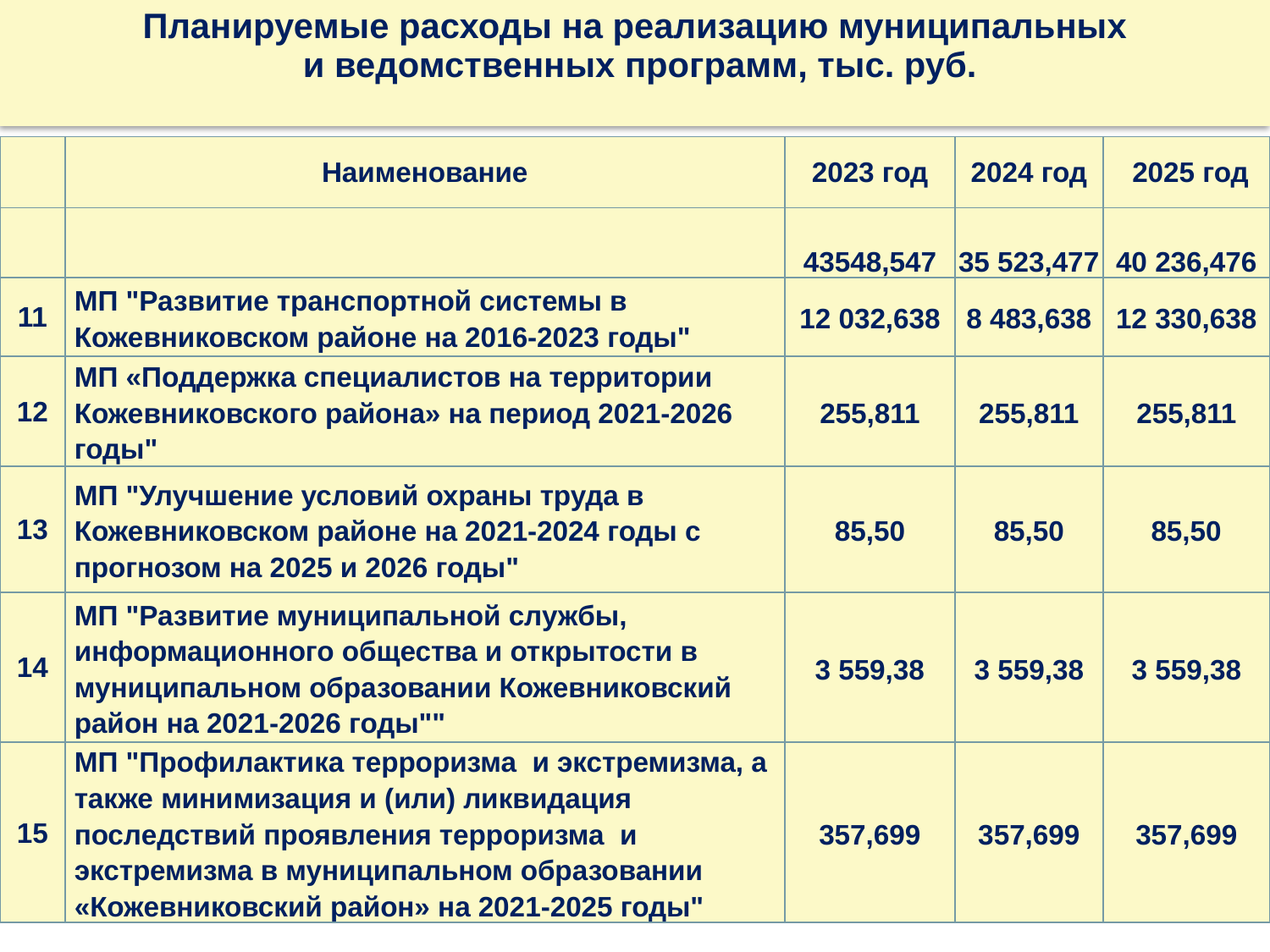

Планируемые расходы на реализацию муниципальных
 и ведомственных программ, тыс. руб.
|  | Наименование | 2023 год | 2024 год | 2025 год |
| --- | --- | --- | --- | --- |
|  |  | 43548,547 | 35 523,477 | 40 236,476 |
| 11 | МП "Развитие транспортной системы в Кожевниковском районе на 2016-2023 годы" | 12 032,638 | 8 483,638 | 12 330,638 |
| 12 | МП «Поддержка специалистов на территории Кожевниковского района» на период 2021-2026 годы" | 255,811 | 255,811 | 255,811 |
| 13 | МП "Улучшение условий охраны труда в Кожевниковском районе на 2021-2024 годы с прогнозом на 2025 и 2026 годы" | 85,50 | 85,50 | 85,50 |
| 14 | МП "Развитие муниципальной службы, информационного общества и открытости в муниципальном образовании Кожевниковский район на 2021-2026 годы"" | 3 559,38 | 3 559,38 | 3 559,38 |
| 15 | МП "Профилактика терроризма и экстремизма, а также минимизация и (или) ликвидация последствий проявления терроризма и экстремизма в муниципальном образовании «Кожевниковский район» на 2021-2025 годы" | 357,699 | 357,699 | 357,699 |